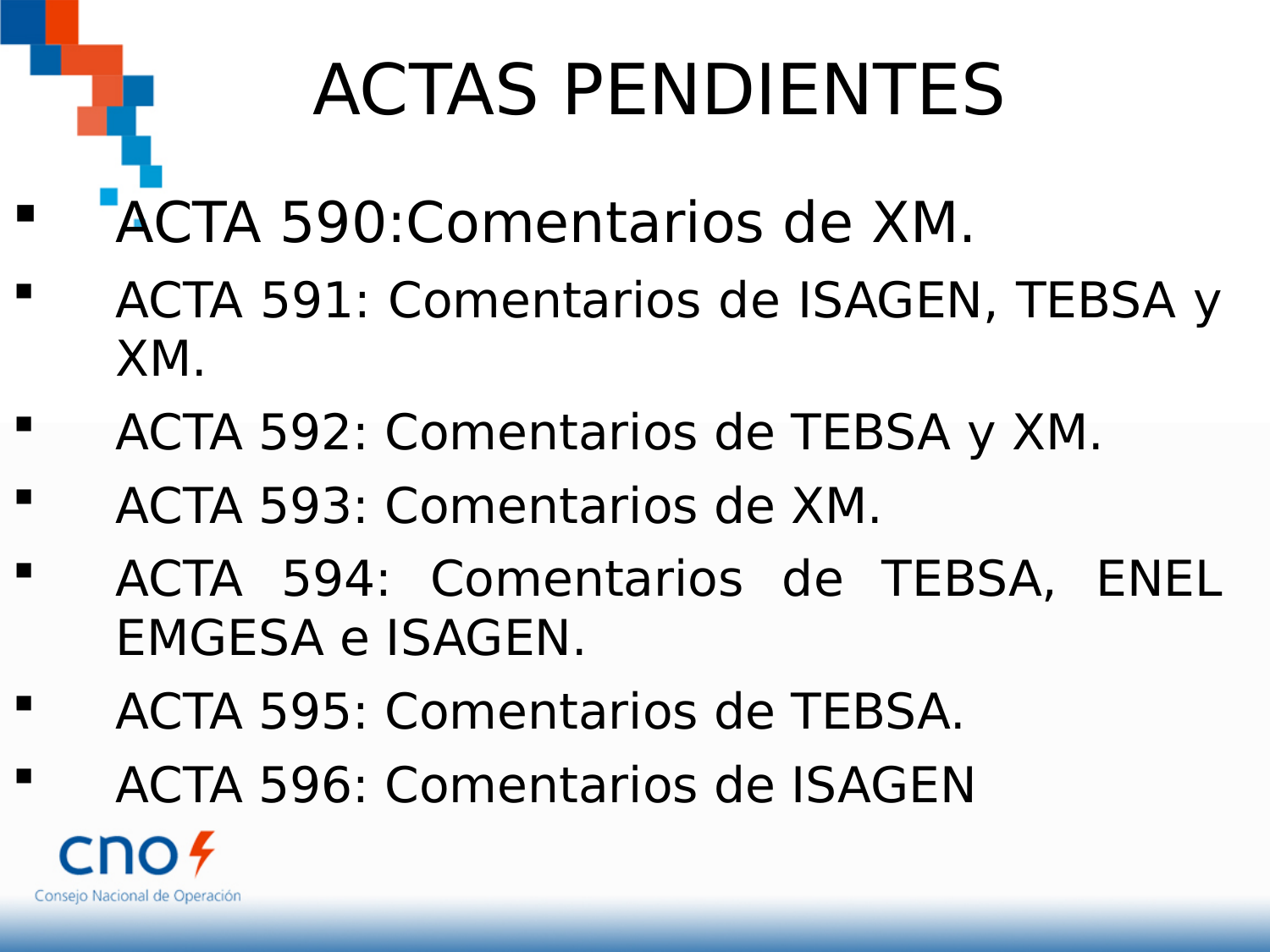

# ACTAS PENDIENTES
ACTA 590:Comentarios de XM.
ACTA 591: Comentarios de ISAGEN, TEBSA y XM.
ACTA 592: Comentarios de TEBSA y XM.
ACTA 593: Comentarios de XM.
ACTA 594: Comentarios de TEBSA, ENEL EMGESA e ISAGEN.
ACTA 595: Comentarios de TEBSA.
ACTA 596: Comentarios de ISAGEN